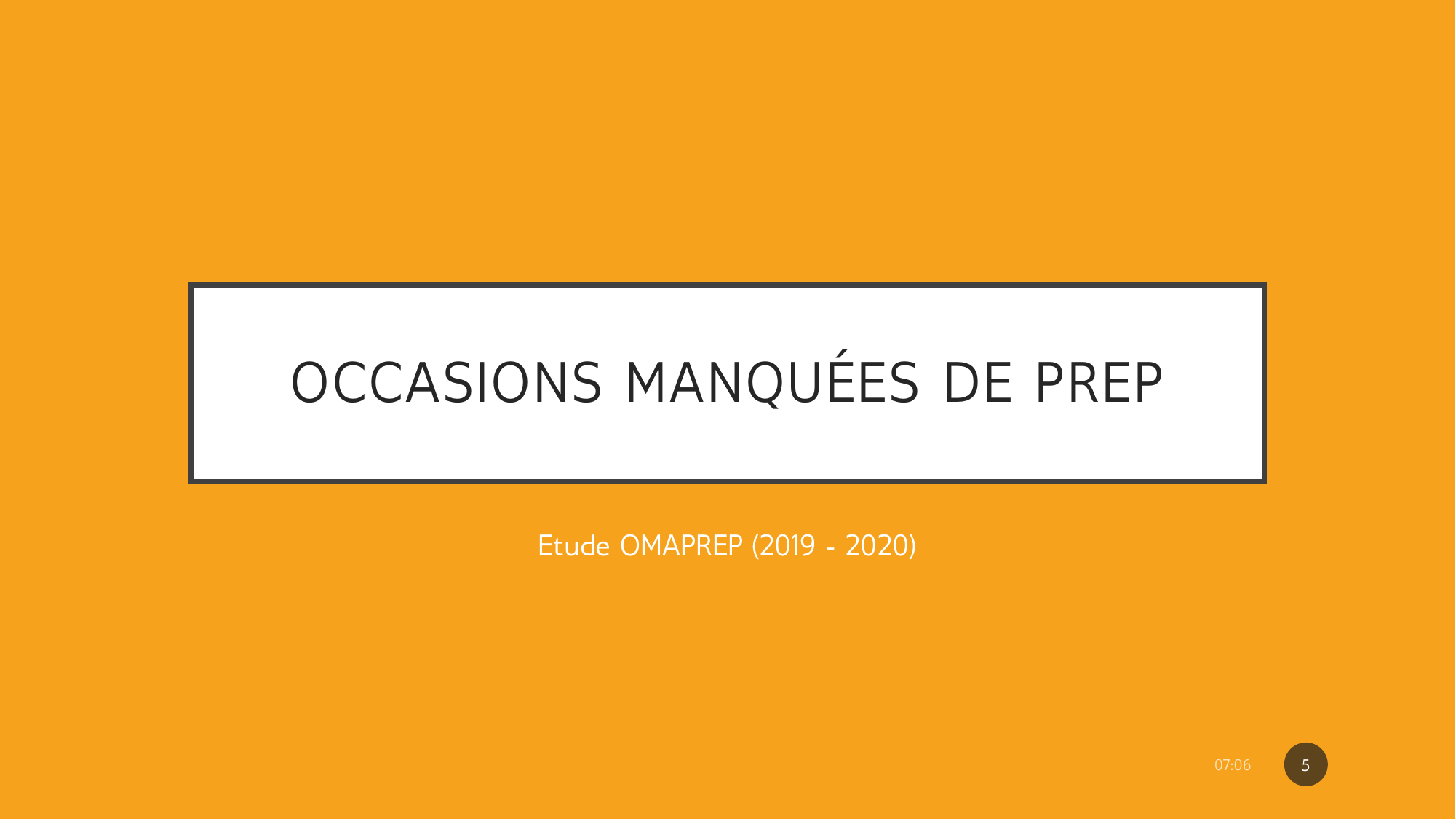

# Occasions manquées de PrEP
Etude OMAPREP (2019 - 2020)
5
07:06